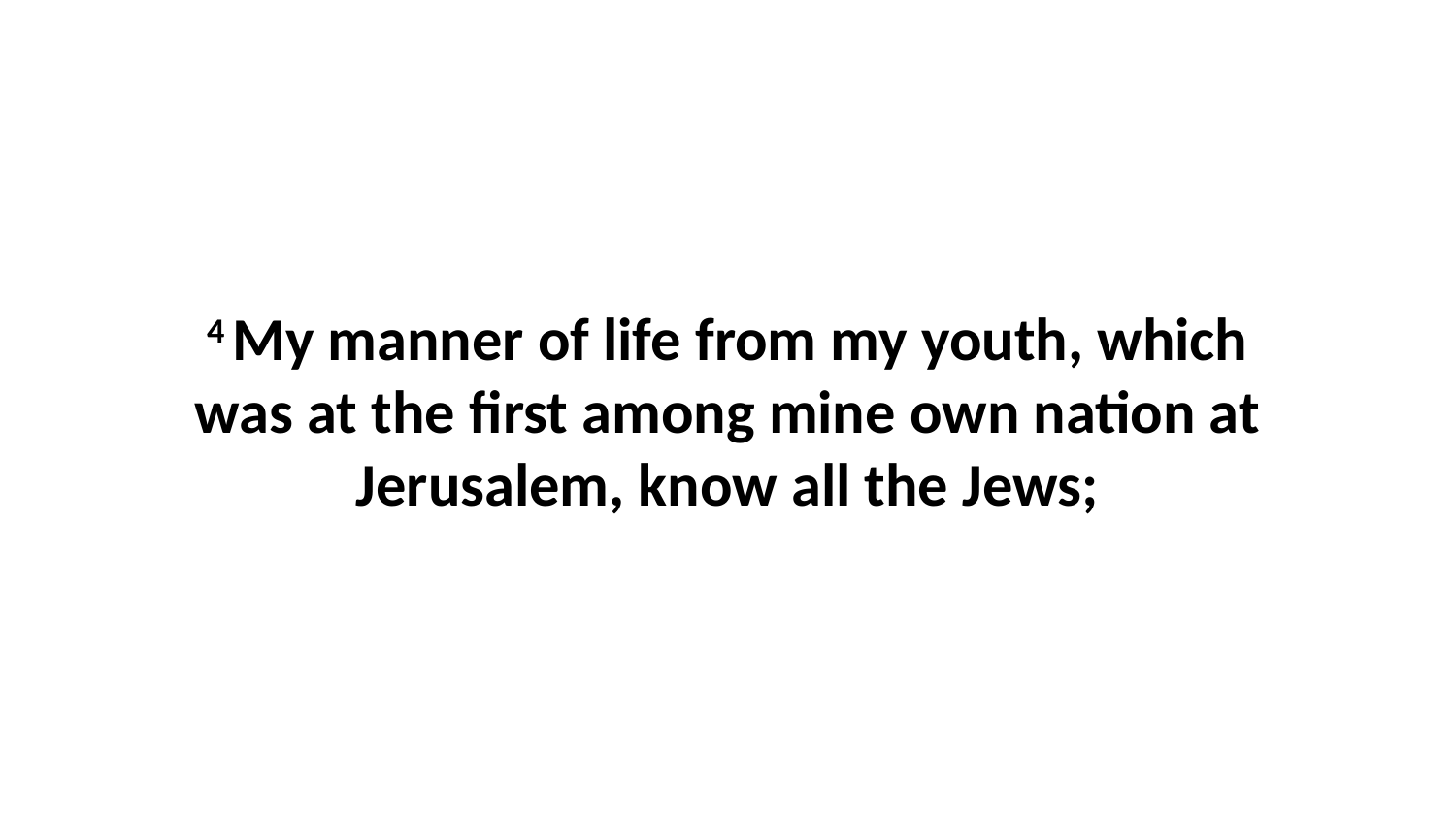

4 My manner of life from my youth, which was at the first among mine own nation at Jerusalem, know all the Jews;